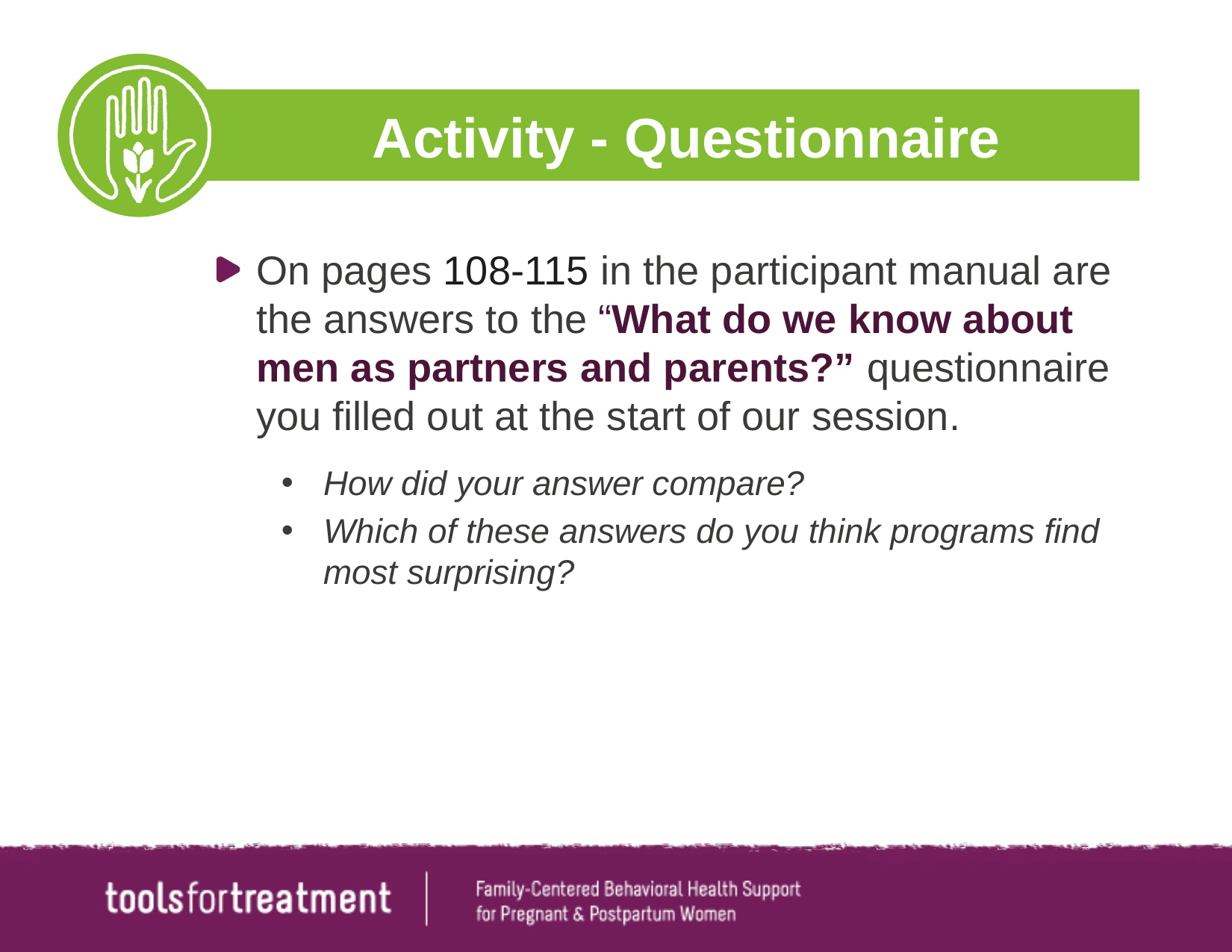

# Activity - Questionnaire
On pages 108-115 in the participant manual are the answers to the “What do we know about men as partners and parents?” questionnaire you filled out at the start of our session.
How did your answer compare?
Which of these answers do you think programs find most surprising?